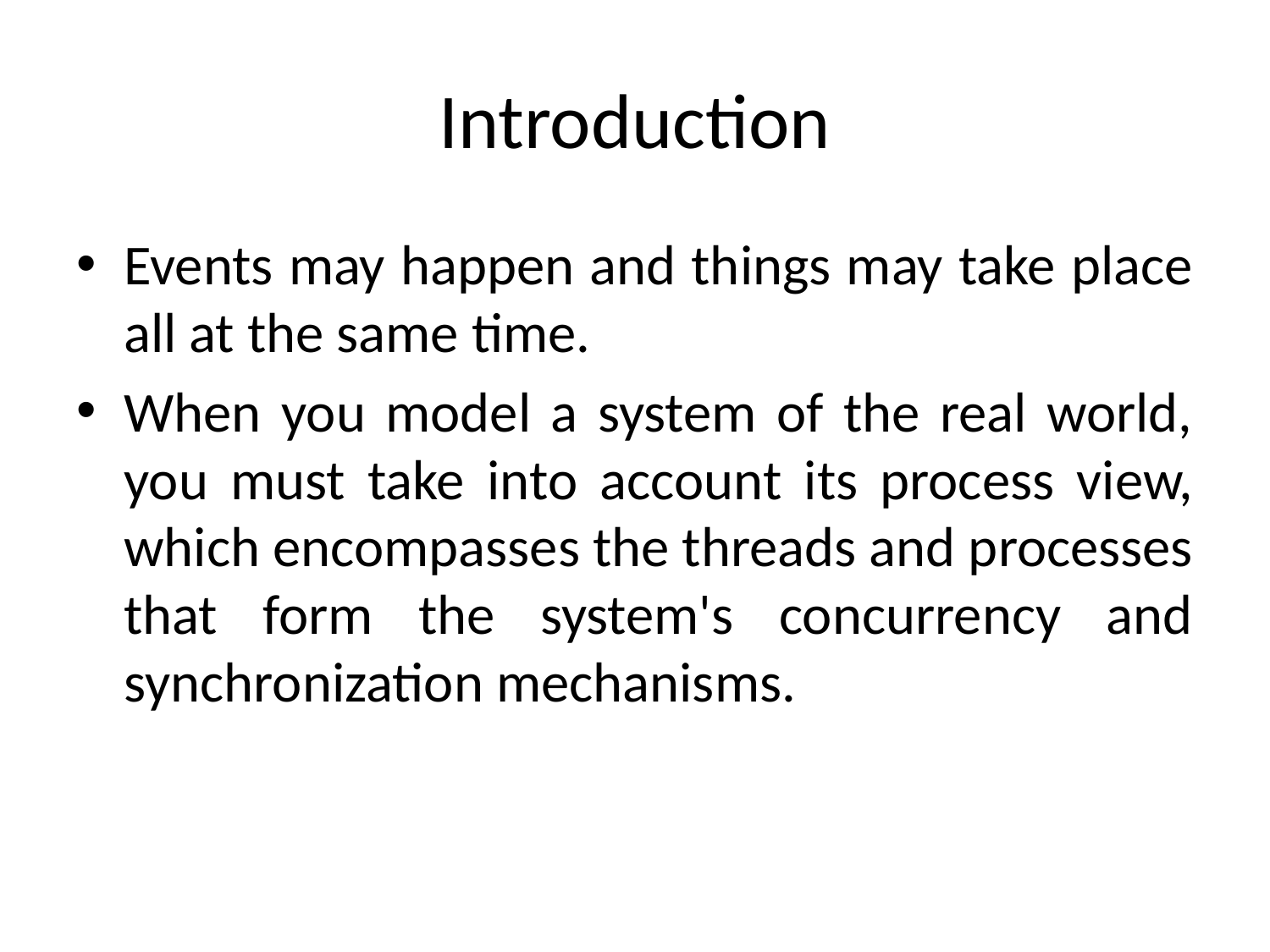

# Introduction
Events may happen and things may take place all at the same time.
When you model a system of the real world, you must take into account its process view, which encompasses the threads and processes that form the system's concurrency and synchronization mechanisms.